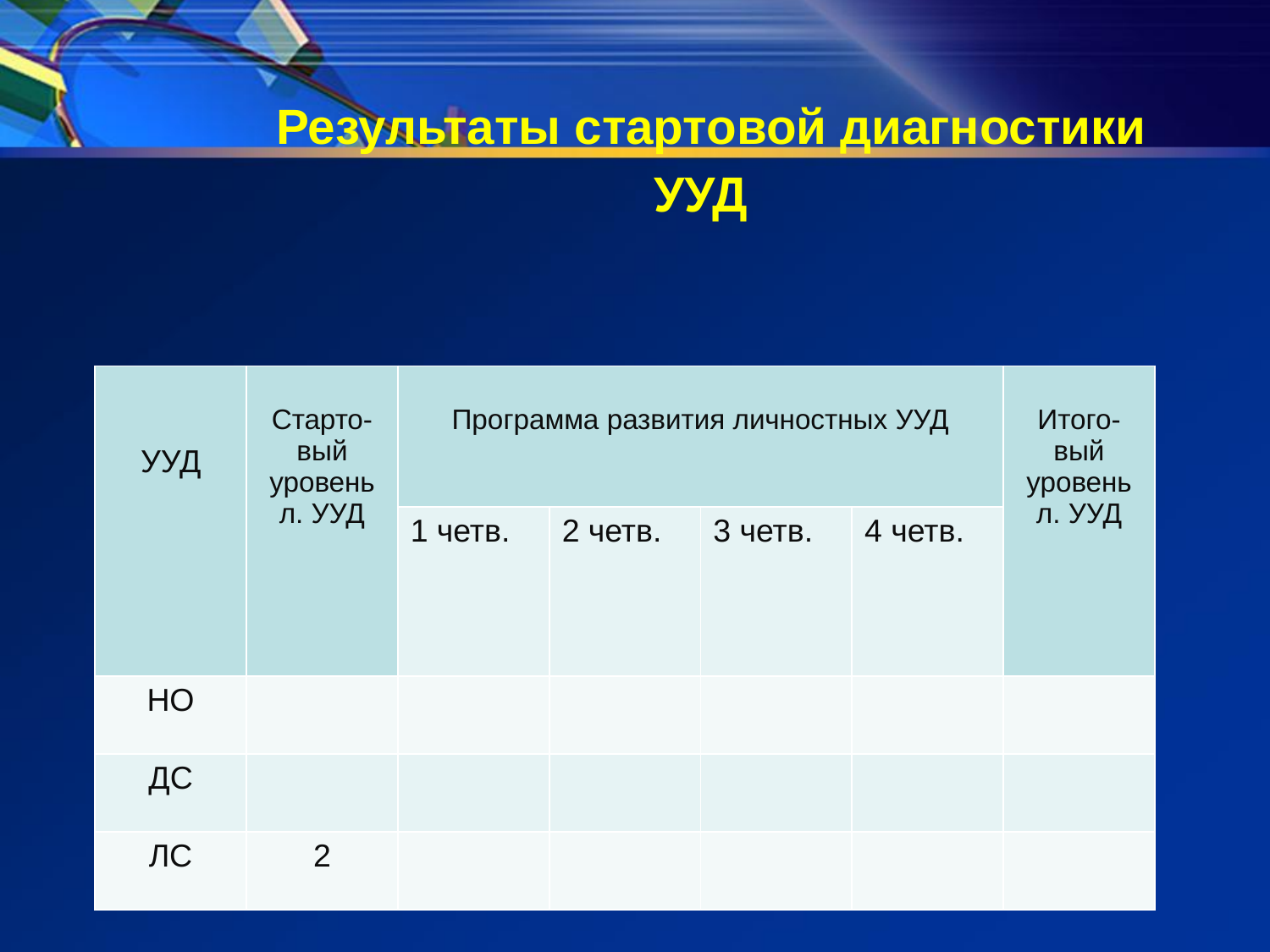

# Результаты стартовой диагностики УУД

| УУД | Старто-вый уровень л. УУД | Программа развития личностных УУД |  |  |  | Итого-вый уровень л. УУД |
| --- | --- | --- | --- | --- | --- | --- |
|  |  | 1 четв. | 2 четв. | 3 четв. | 4 четв. |  |
| НО |  |  |  |  |  |  |
| ДС |  |  |  |  |  |  |
| ЛС | 2 |  |  |  |  |  |